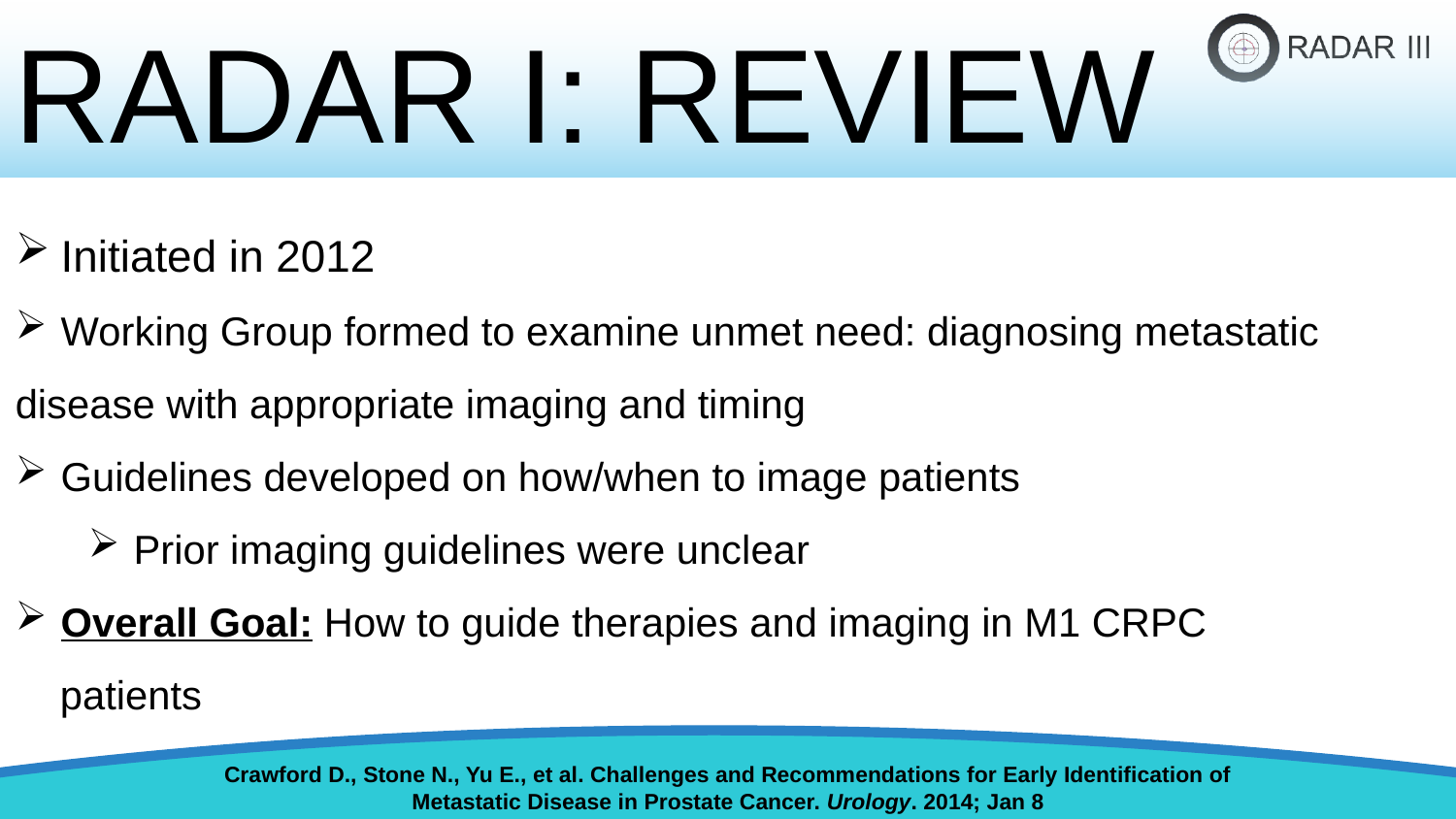

RADAR I: REVIEW
Initiated in 2012
Working Group formed to examine unmet need: diagnosing metastatic
disease with appropriate imaging and timing
Guidelines developed on how/when to image patients
Prior imaging guidelines were unclear
Overall Goal: How to guide therapies and imaging in M1 CRPC
    patients
Crawford D., Stone N., Yu E., et al. Challenges and Recommendations for Early Identification of Metastatic Disease in Prostate Cancer. Urology. 2014; Jan 8